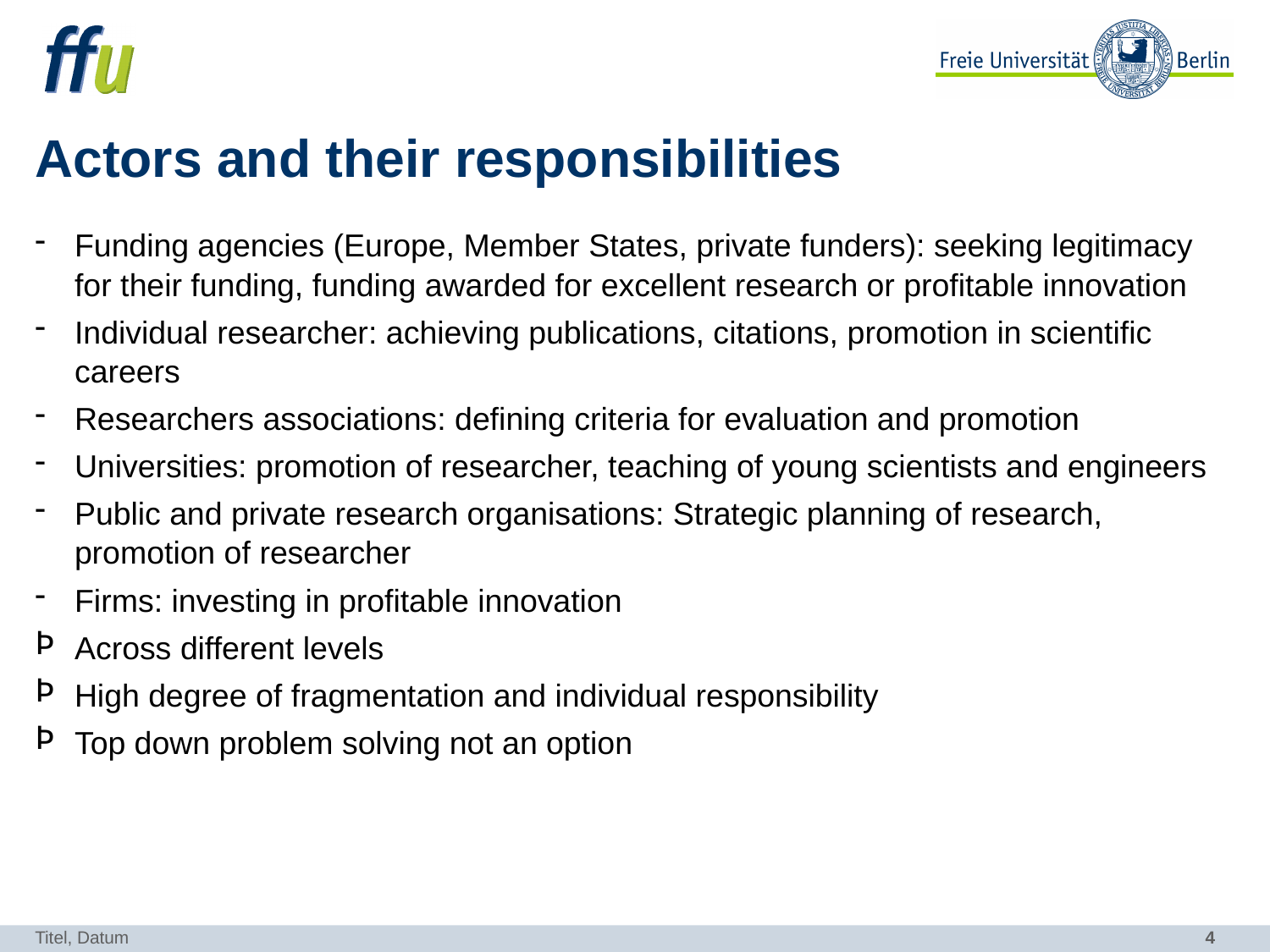

# Actors and their responsibilities
Funding agencies (Europe, Member States, private funders): seeking legitimacy for their funding, funding awarded for excellent research or profitable innovation
Individual researcher: achieving publications, citations, promotion in scientific careers
Researchers associations: defining criteria for evaluation and promotion
Universities: promotion of researcher, teaching of young scientists and engineers
Public and private research organisations: Strategic planning of research, promotion of researcher
Firms: investing in profitable innovation
Across different levels
High degree of fragmentation and individual responsibility
Top down problem solving not an option

Titel, Datum